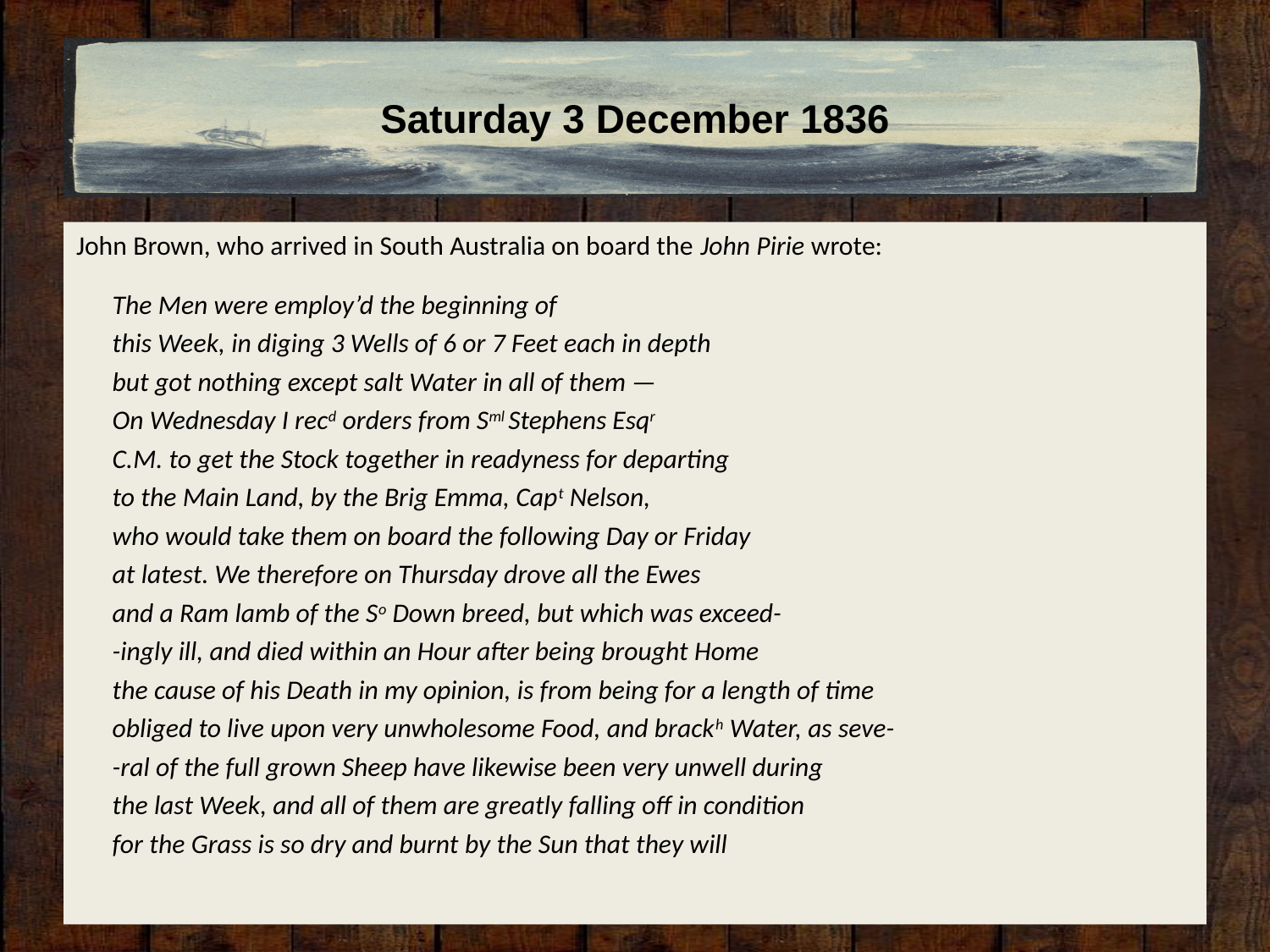

# Saturday 3 December 1836
John Brown, who arrived in South Australia on board the John Pirie wrote:

	The Men were employ’d the beginning of
this Week, in diging 3 Wells of 6 or 7 Feet each in depth
but got nothing except salt Water in all of them —
On Wednesday I recd orders from Sml Stephens Esqr
C.M. to get the Stock together in readyness for departing
to the Main Land, by the Brig Emma, Capt Nelson,
who would take them on board the following Day or Friday
at latest. We therefore on Thursday drove all the Ewes
and a Ram lamb of the So Down breed, but which was exceed-
-ingly ill, and died within an Hour after being brought Home
the cause of his Death in my opinion, is from being for a length of time
obliged to live upon very unwholesome Food, and brackh Water, as seve-
-ral of the full grown Sheep have likewise been very unwell during
the last Week, and all of them are greatly falling off in condition
for the Grass is so dry and burnt by the Sun that they will